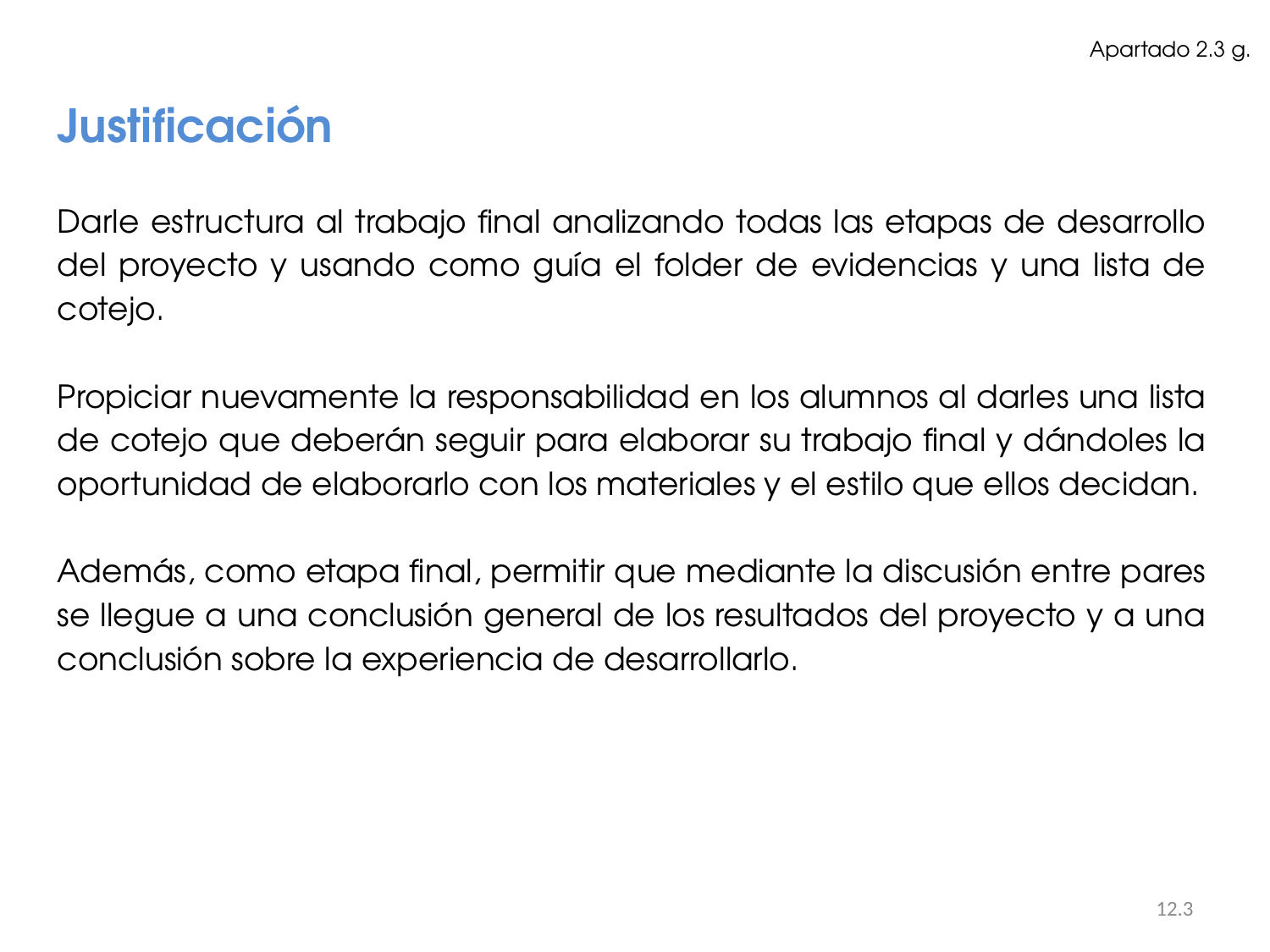

Apartado 2.3 g.
Justificación

Darle estructura al trabajo final analizando todas las etapas de desarrollo del proyecto y usando como guía el folder de evidencias y una lista de cotejo.

Propiciar nuevamente la responsabilidad en los alumnos al darles una lista de cotejo que deberán seguir para elaborar su trabajo final y dándoles la oportunidad de elaborarlo con los materiales y el estilo que ellos decidan.

Además, como etapa final, permitir que mediante la discusión entre pares se llegue a una conclusión general de los resultados del proyecto y a una conclusión sobre la experiencia de desarrollarlo.
12.3